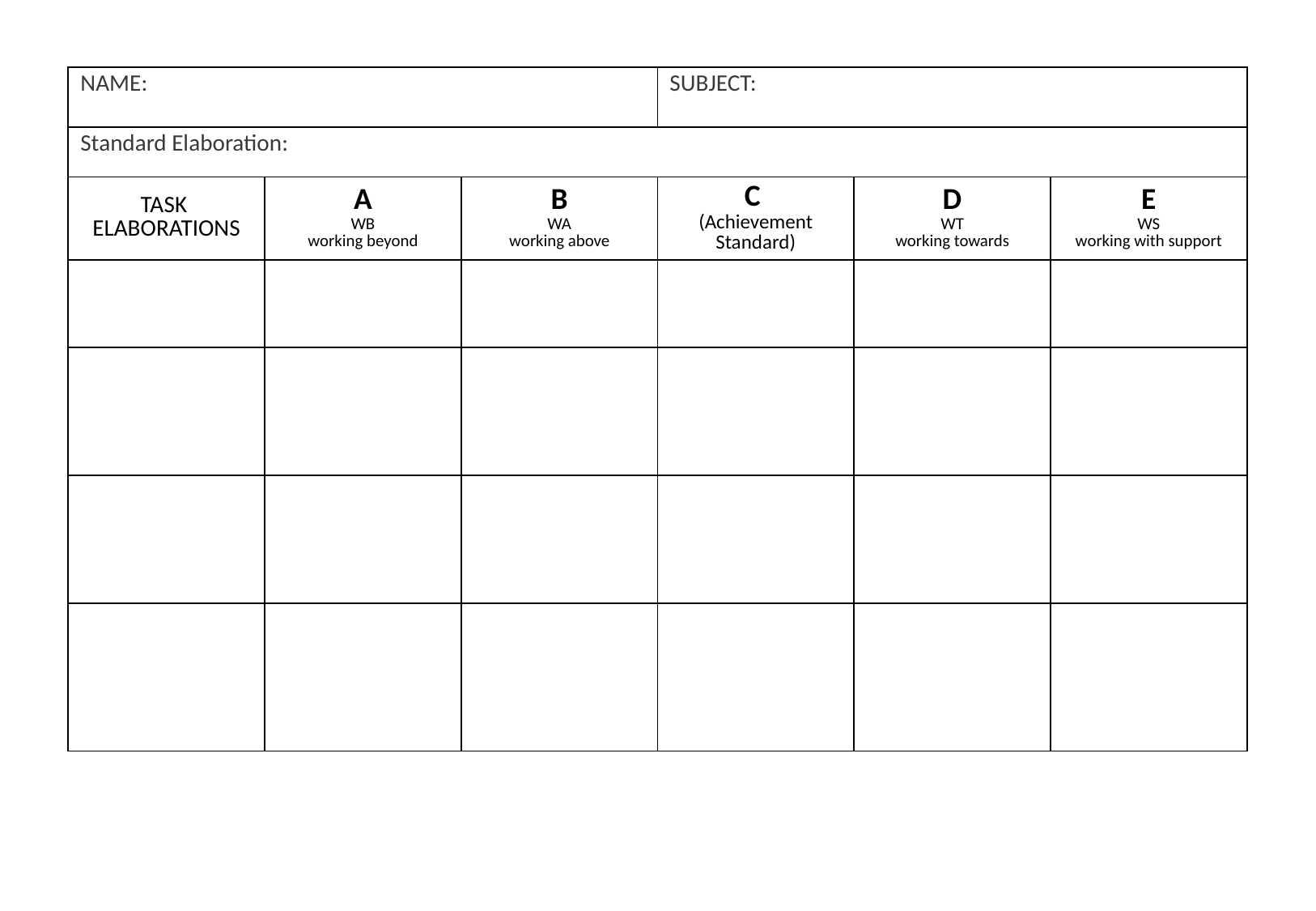

| NAME: |  |  | SUBJECT: |  |  |
| --- | --- | --- | --- | --- | --- |
| Standard Elaboration: |  |  |  |  |  |
| TASK ELABORATIONS | A WB working beyond | B WA working above | C (Achievement Standard) | D WT working towards | E WS working with support |
|  |  |  |  |  |  |
|  |  |  |  |  |  |
|  |  |  |  |  |  |
|  |  |  |  |  |  |